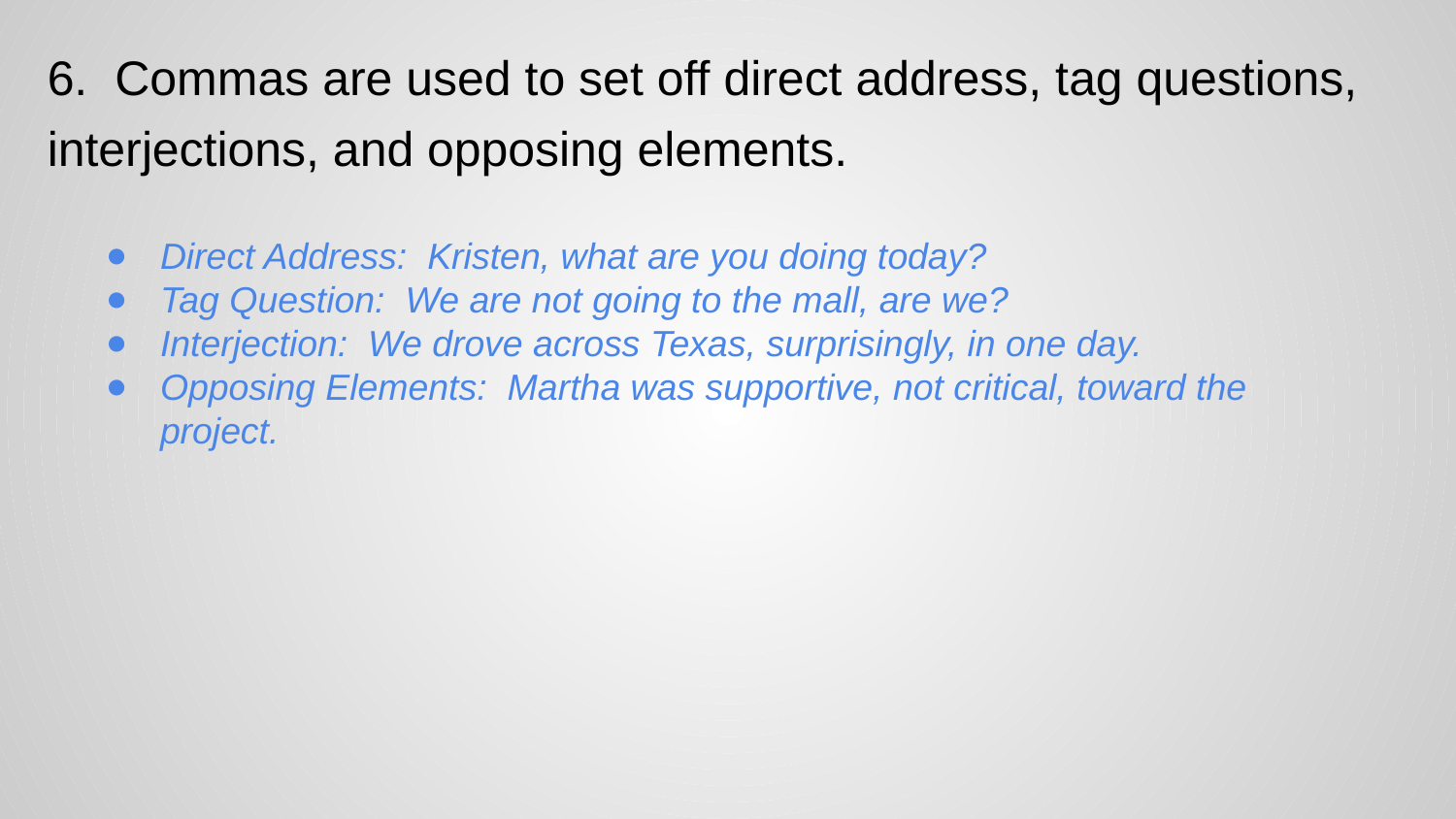

# 6.  Commas are used to set off direct address, tag questions, interjections, and opposing elements.
Direct Address:  Kristen, what are you doing today?
Tag Question:  We are not going to the mall, are we?
Interjection:  We drove across Texas, surprisingly, in one day.
Opposing Elements:  Martha was supportive, not critical, toward the project.